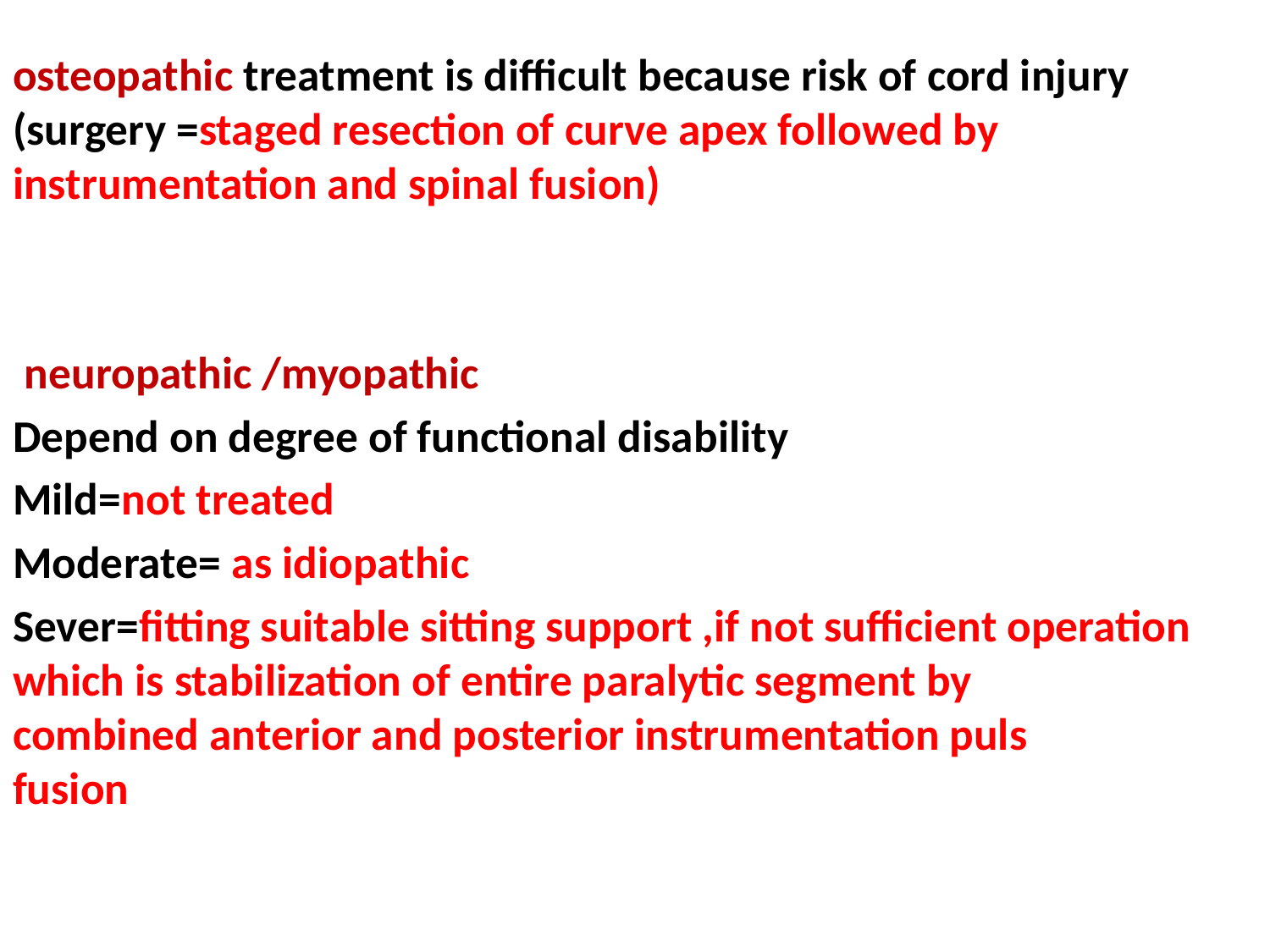

#
osteopathic treatment is difficult because risk of cord injury (surgery =staged resection of curve apex followed by instrumentation and spinal fusion)

neuropathic /myopathic
Depend on degree of functional disability
Mild=not treated
Moderate= as idiopathic
Sever=fitting suitable sitting support ,if not sufficient operation which is stabilization of entire paralytic segment by combined anterior and posterior instrumentation puls fusion